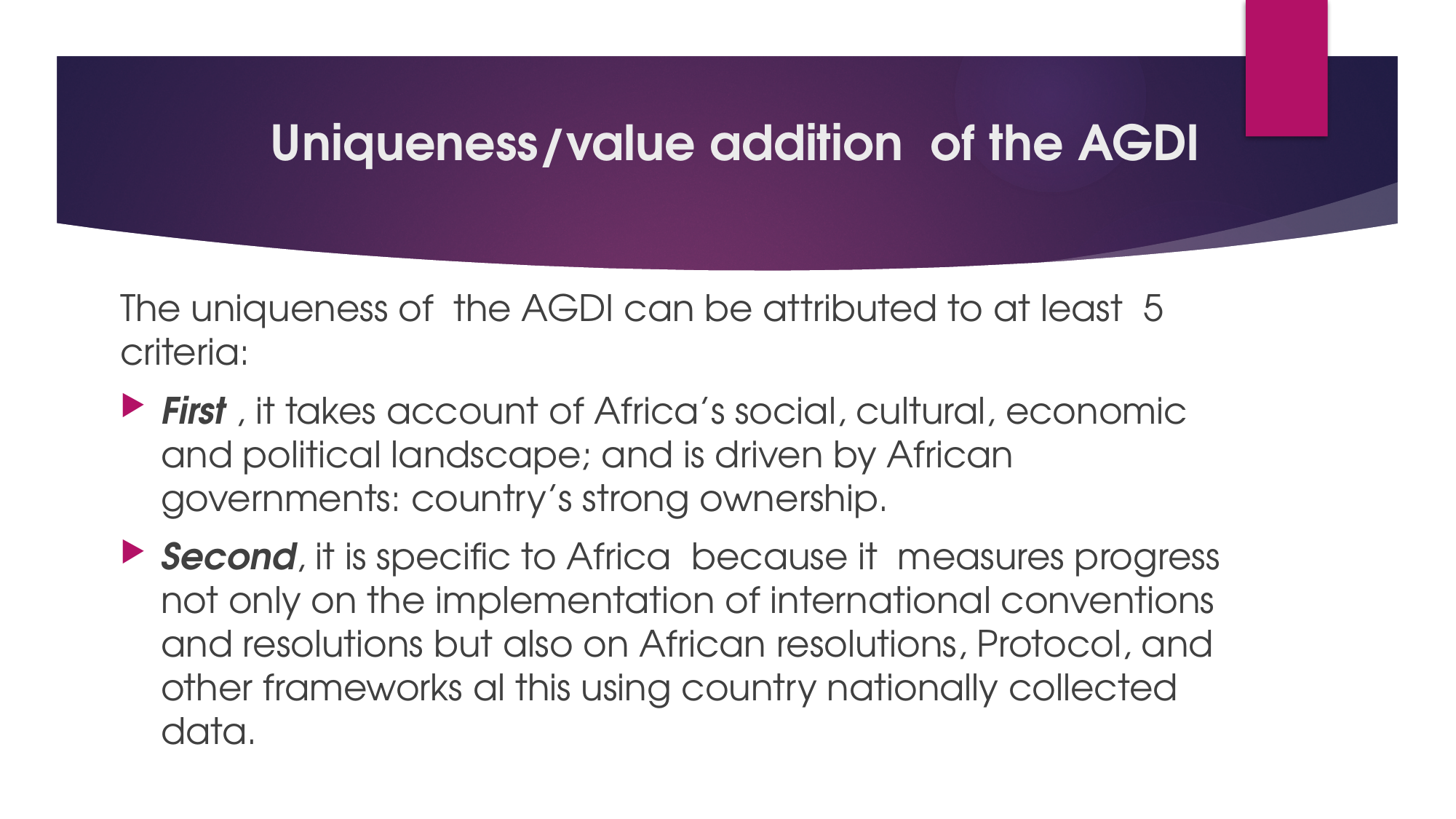

# Uniqueness/value addition  of the AGDI
The uniqueness of  the AGDI can be attributed to at least  5 criteria:
First , it takes account of Africa’s social, cultural, economic and political landscape; and is driven by African governments: country’s strong ownership.
Second, it is specific to Africa  because it  measures progress not only on the implementation of international conventions and resolutions but also on African resolutions, Protocol, and other frameworks al this using country nationally collected data.